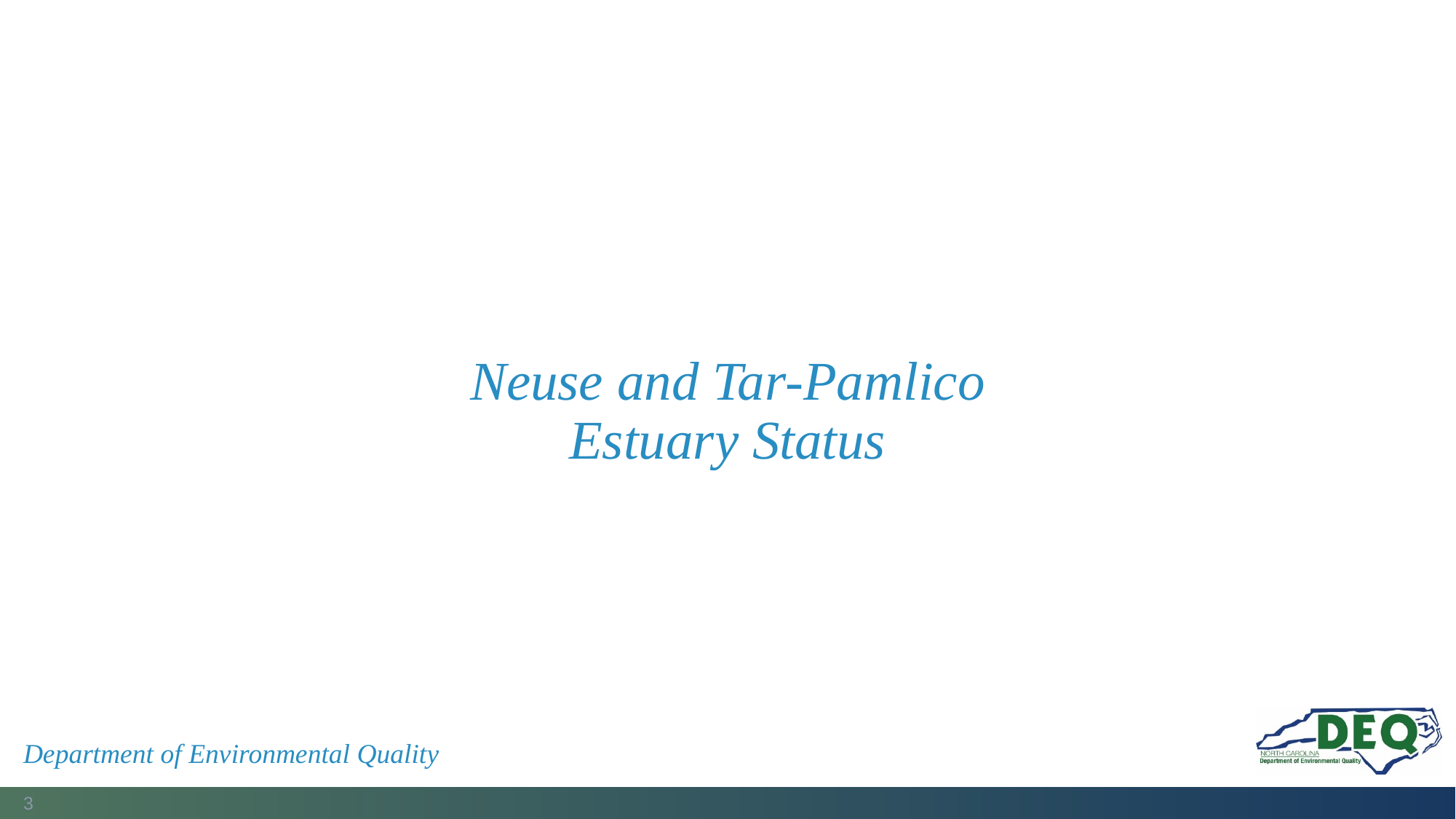

# Neuse and Tar-Pamlico Estuary Status
Department of Environmental Quality
3